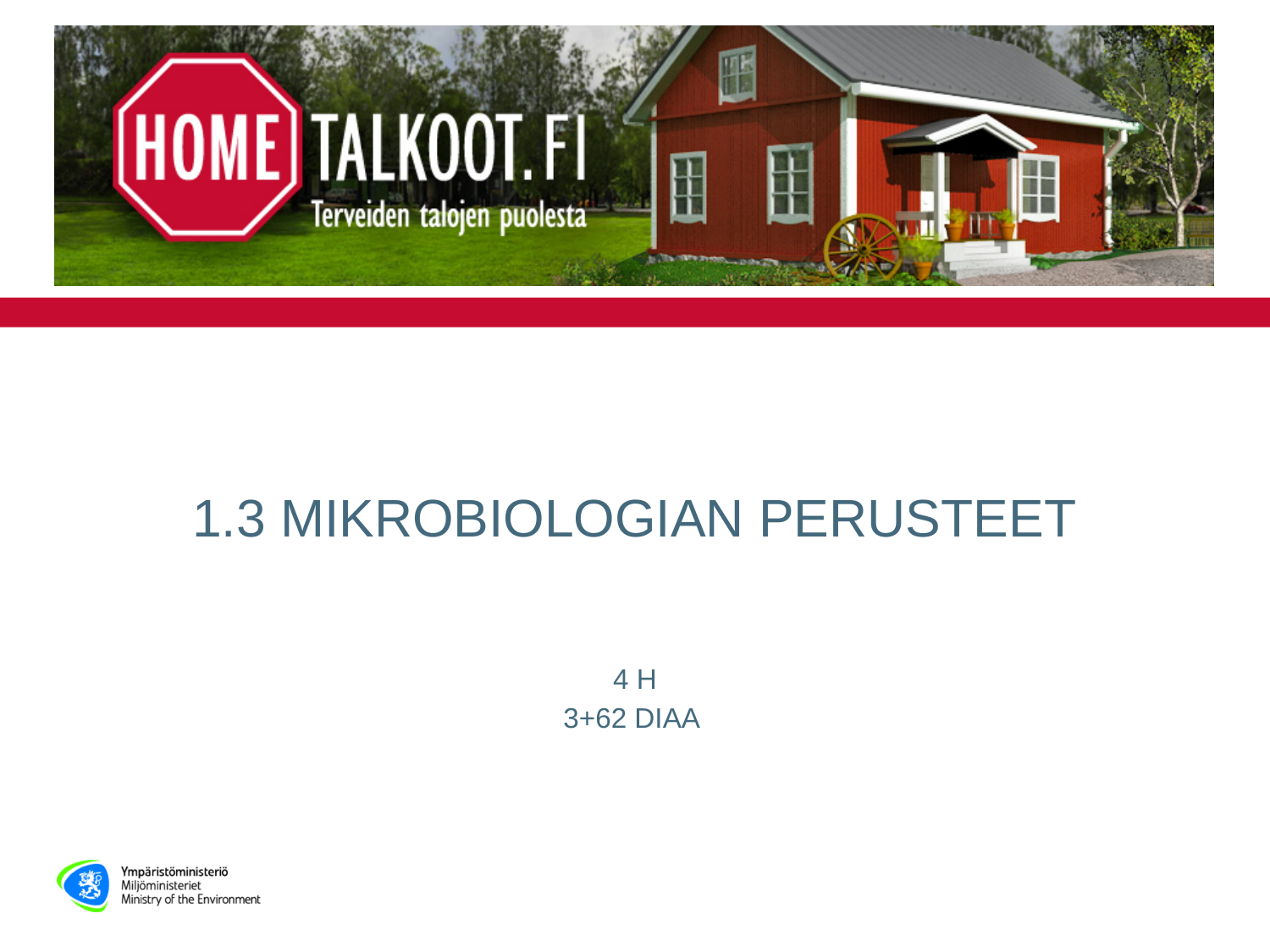

# 1.3 MIKROBIOLOGIAN PERUSTEET
4 H
3+62 DIAA